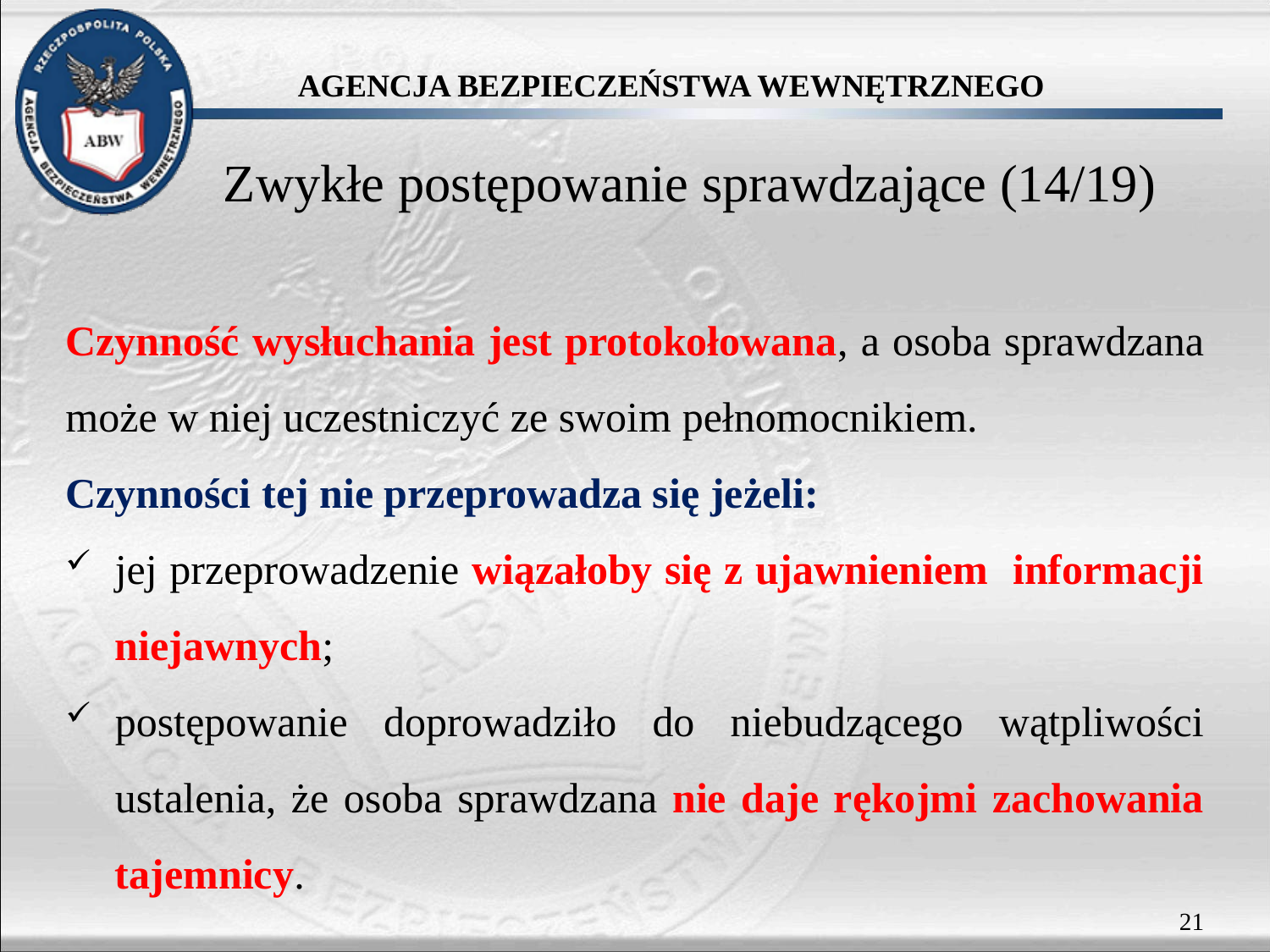

# Zwykłe postępowanie sprawdzające (14/19)
Czynność wysłuchania jest protokołowana, a osoba sprawdzana może w niej uczestniczyć ze swoim pełnomocnikiem.
Czynności tej nie przeprowadza się jeżeli:
jej przeprowadzenie wiązałoby się z ujawnieniem  informacji niejawnych;
postępowanie doprowadziło do niebudzącego wątpliwości ustalenia, że osoba sprawdzana nie daje rękojmi zachowania tajemnicy.
21